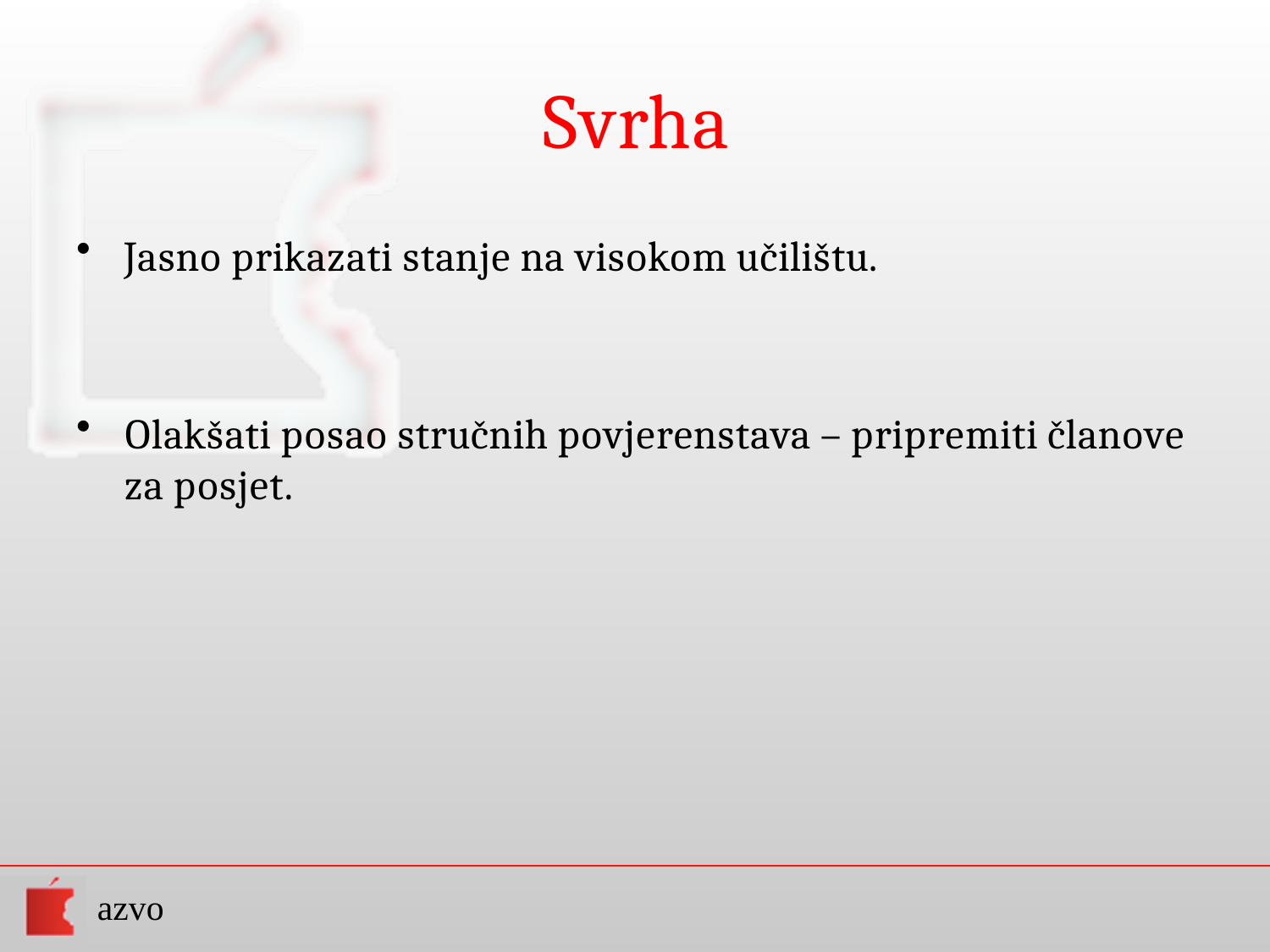

# Svrha
Jasno prikazati stanje na visokom učilištu.

Olakšati posao stručnih povjerenstava – pripremiti članove za posjet.